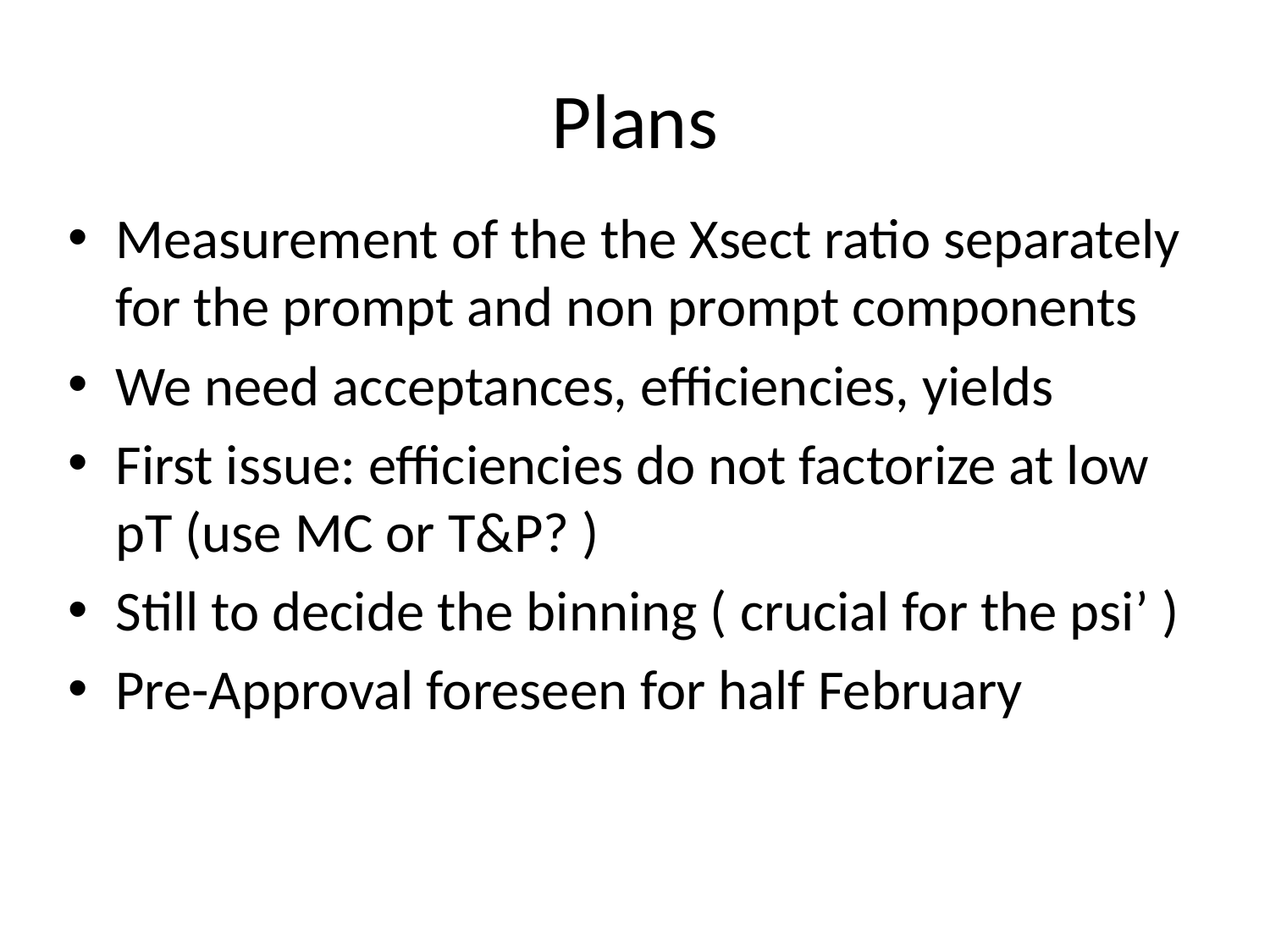

# Plans
Measurement of the the Xsect ratio separately for the prompt and non prompt components
We need acceptances, efficiencies, yields
First issue: efficiencies do not factorize at low pT (use MC or T&P? )
Still to decide the binning ( crucial for the psi’ )
Pre-Approval foreseen for half February